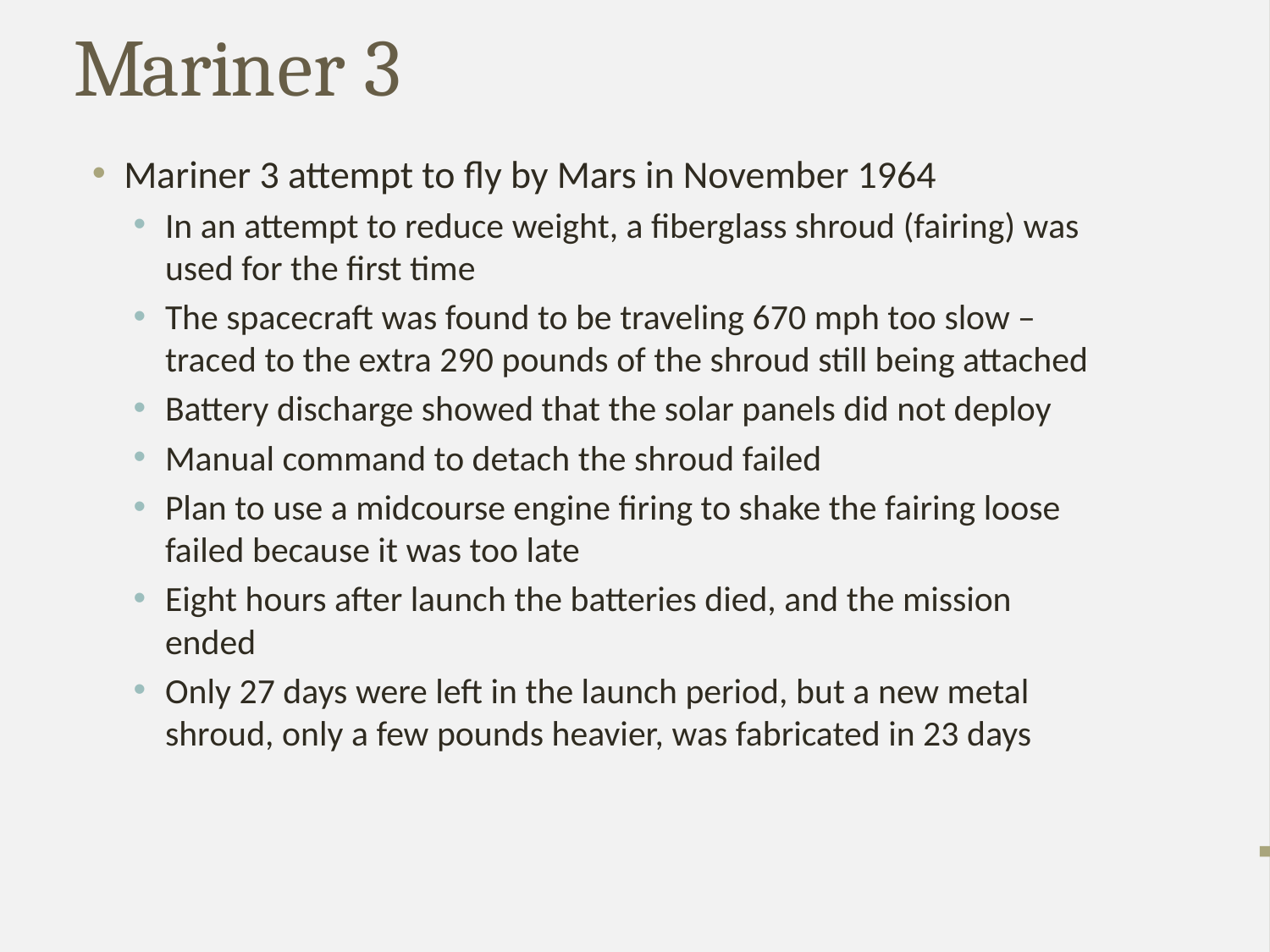

# Mariner 3
Mariner 3 attempt to fly by Mars in November 1964
In an attempt to reduce weight, a fiberglass shroud (fairing) was used for the first time
The spacecraft was found to be traveling 670 mph too slow – traced to the extra 290 pounds of the shroud still being attached
Battery discharge showed that the solar panels did not deploy
Manual command to detach the shroud failed
Plan to use a midcourse engine firing to shake the fairing loose failed because it was too late
Eight hours after launch the batteries died, and the mission ended
Only 27 days were left in the launch period, but a new metal shroud, only a few pounds heavier, was fabricated in 23 days